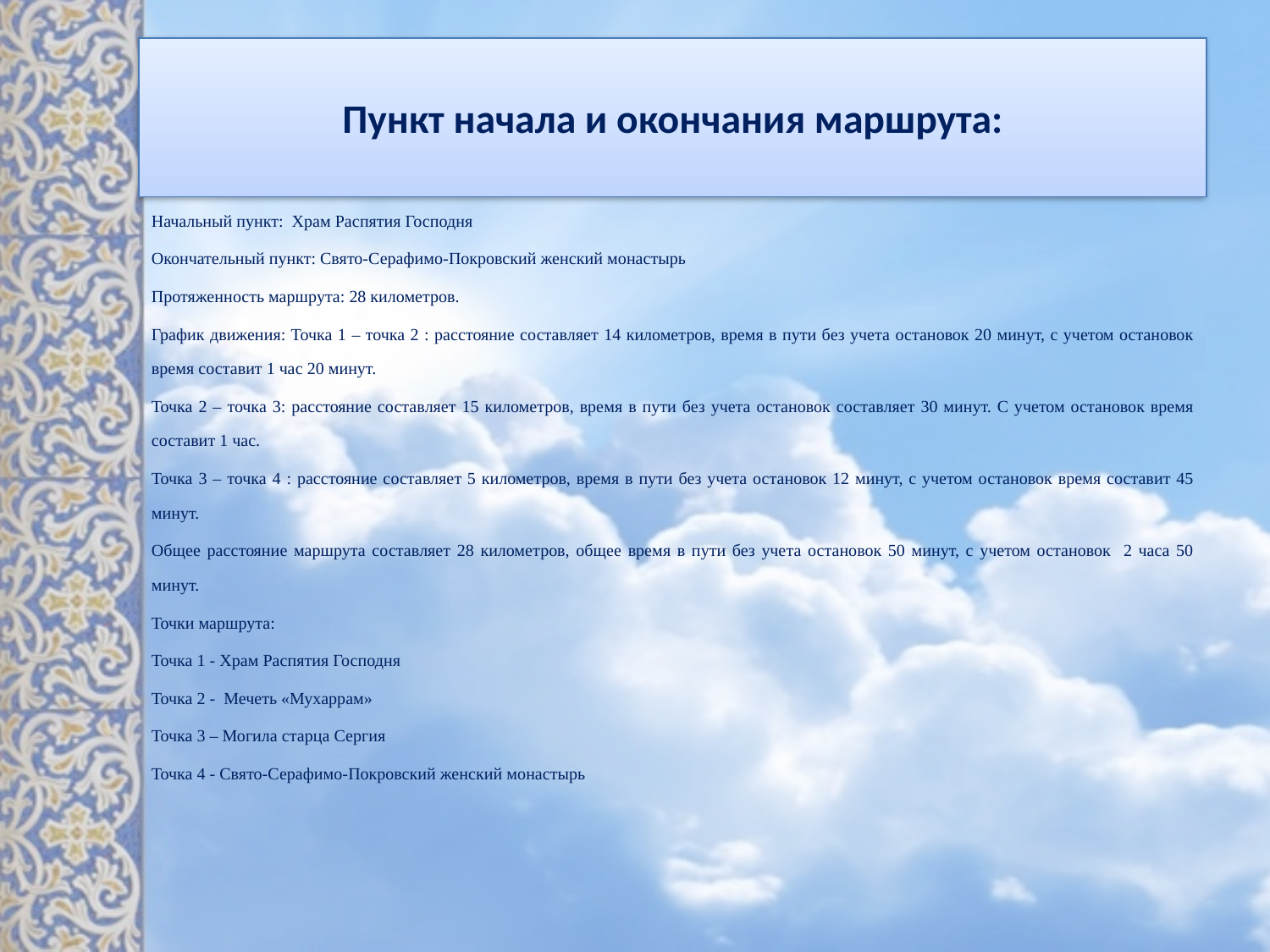

# Пункт начала и окончания маршрута:

Начальный пункт:  Храм Распятия Господня
Окончательный пункт: Свято-Серафимо-Покровский женский монастырь
Протяженность маршрута: 28 километров.
График движения: Точка 1 – точка 2 : расстояние составляет 14 километров, время в пути без учета остановок 20 минут, с учетом остановок время составит 1 час 20 минут.
Точка 2 – точка 3: расстояние составляет 15 километров, время в пути без учета остановок составляет 30 минут. С учетом остановок время составит 1 час.
Точка 3 – точка 4 : расстояние составляет 5 километров, время в пути без учета остановок 12 минут, с учетом остановок время составит 45 минут.
Общее расстояние маршрута составляет 28 километров, общее время в пути без учета остановок 50 минут, с учетом остановок  2 часа 50 минут.
Точки маршрута:
Точка 1 - Храм Распятия Господня
Точка 2 -  Мечеть «Мухаррам»
Точка 3 – Могила старца Сергия
Точка 4 - Свято-Серафимо-Покровский женский монастырь